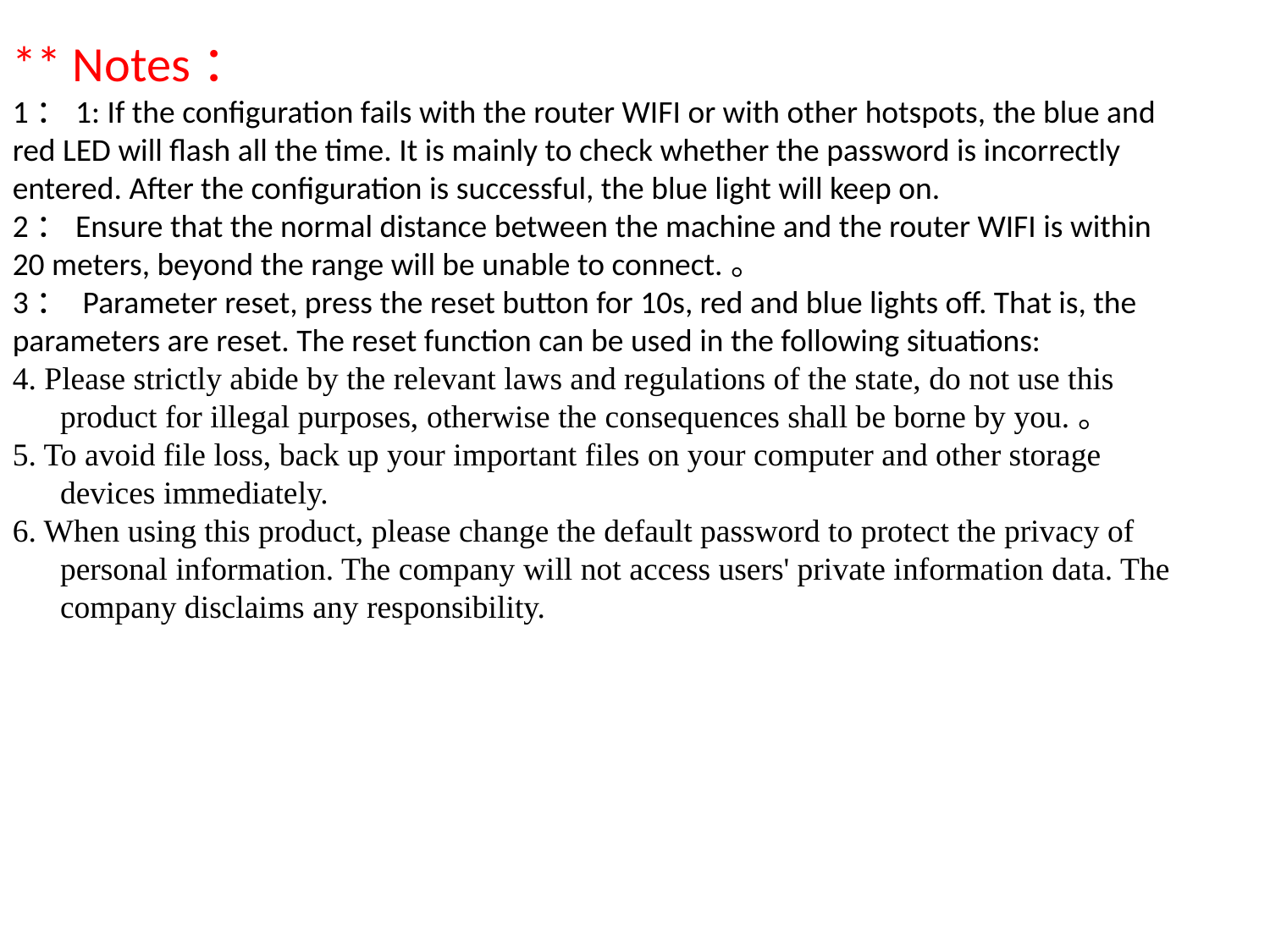

** Notes：
1：1: If the configuration fails with the router WIFI or with other hotspots, the blue and red LED will flash all the time. It is mainly to check whether the password is incorrectly entered. After the configuration is successful, the blue light will keep on.
2：Ensure that the normal distance between the machine and the router WIFI is within 20 meters, beyond the range will be unable to connect.。
3： Parameter reset, press the reset button for 10s, red and blue lights off. That is, the parameters are reset. The reset function can be used in the following situations:
4. Please strictly abide by the relevant laws and regulations of the state, do not use this product for illegal purposes, otherwise the consequences shall be borne by you.。
5. To avoid file loss, back up your important files on your computer and other storage devices immediately.
6. When using this product, please change the default password to protect the privacy of personal information. The company will not access users' private information data. The company disclaims any responsibility.